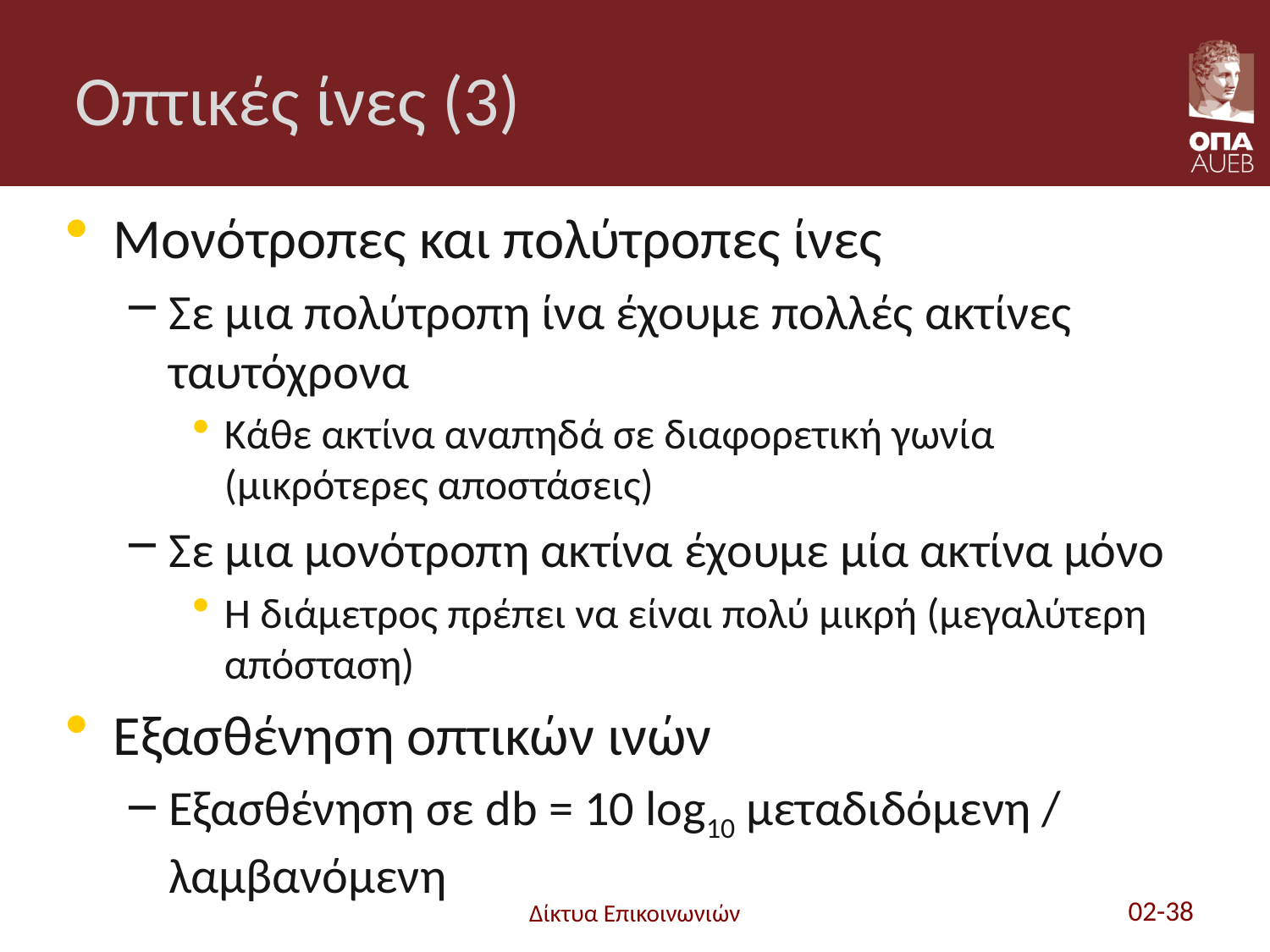

# Οπτικές ίνες (3)
Μονότροπες και πολύτροπες ίνες
Σε μια πολύτροπη ίνα έχουμε πολλές ακτίνες ταυτόχρονα
Κάθε ακτίνα αναπηδά σε διαφορετική γωνία (μικρότερες αποστάσεις)
Σε μια μονότροπη ακτίνα έχουμε μία ακτίνα μόνο
Η διάμετρος πρέπει να είναι πολύ μικρή (μεγαλύτερη απόσταση)
Εξασθένηση οπτικών ινών
Εξασθένηση σε db = 10 log10 μεταδιδόμενη / λαμβανόμενη
Δίκτυα Επικοινωνιών
02-38